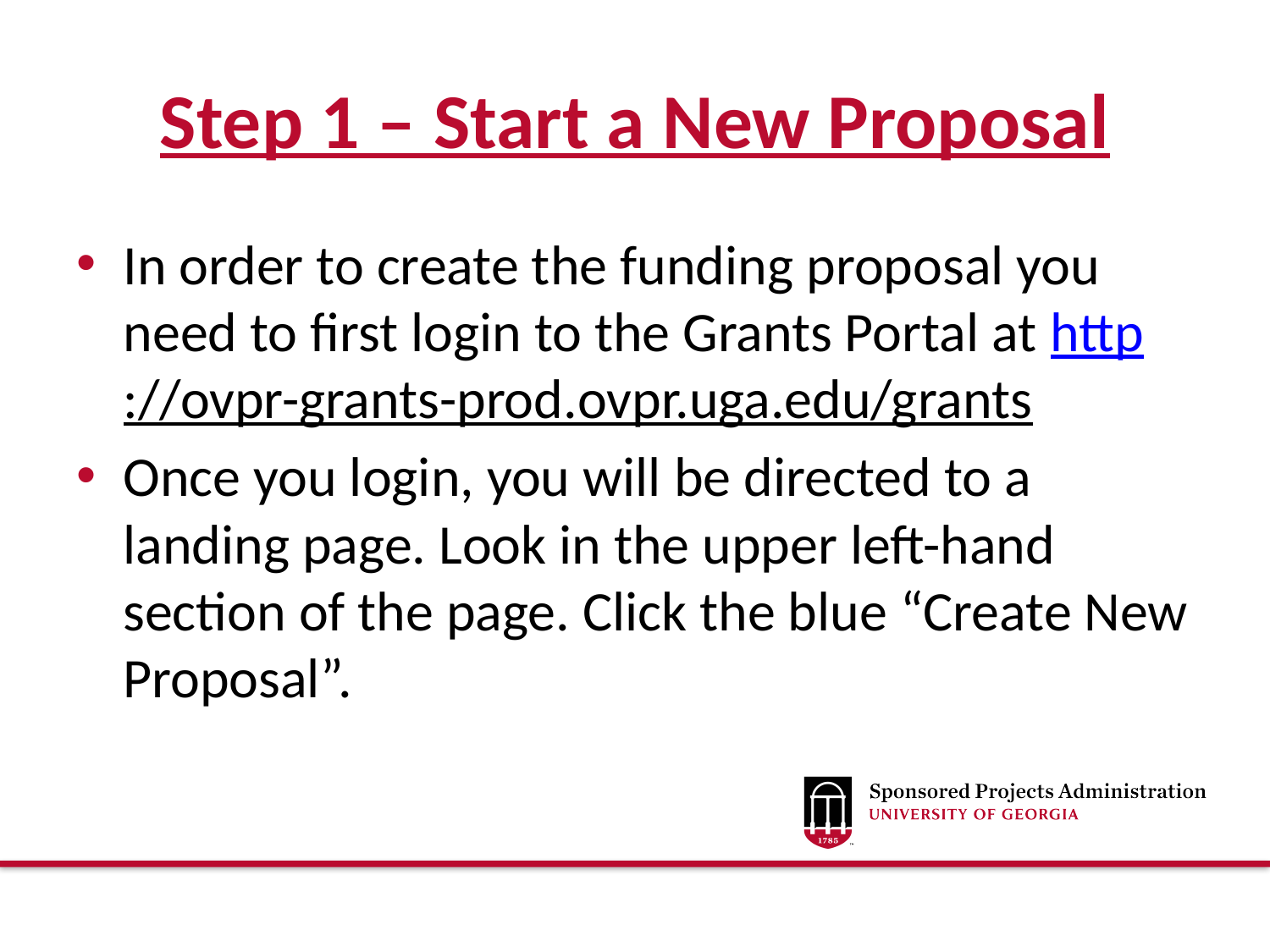

# Step 1 – Start a New Proposal
In order to create the funding proposal you need to first login to the Grants Portal at http://ovpr-grants-prod.ovpr.uga.edu/grants
Once you login, you will be directed to a landing page. Look in the upper left-hand section of the page. Click the blue “Create New Proposal”.